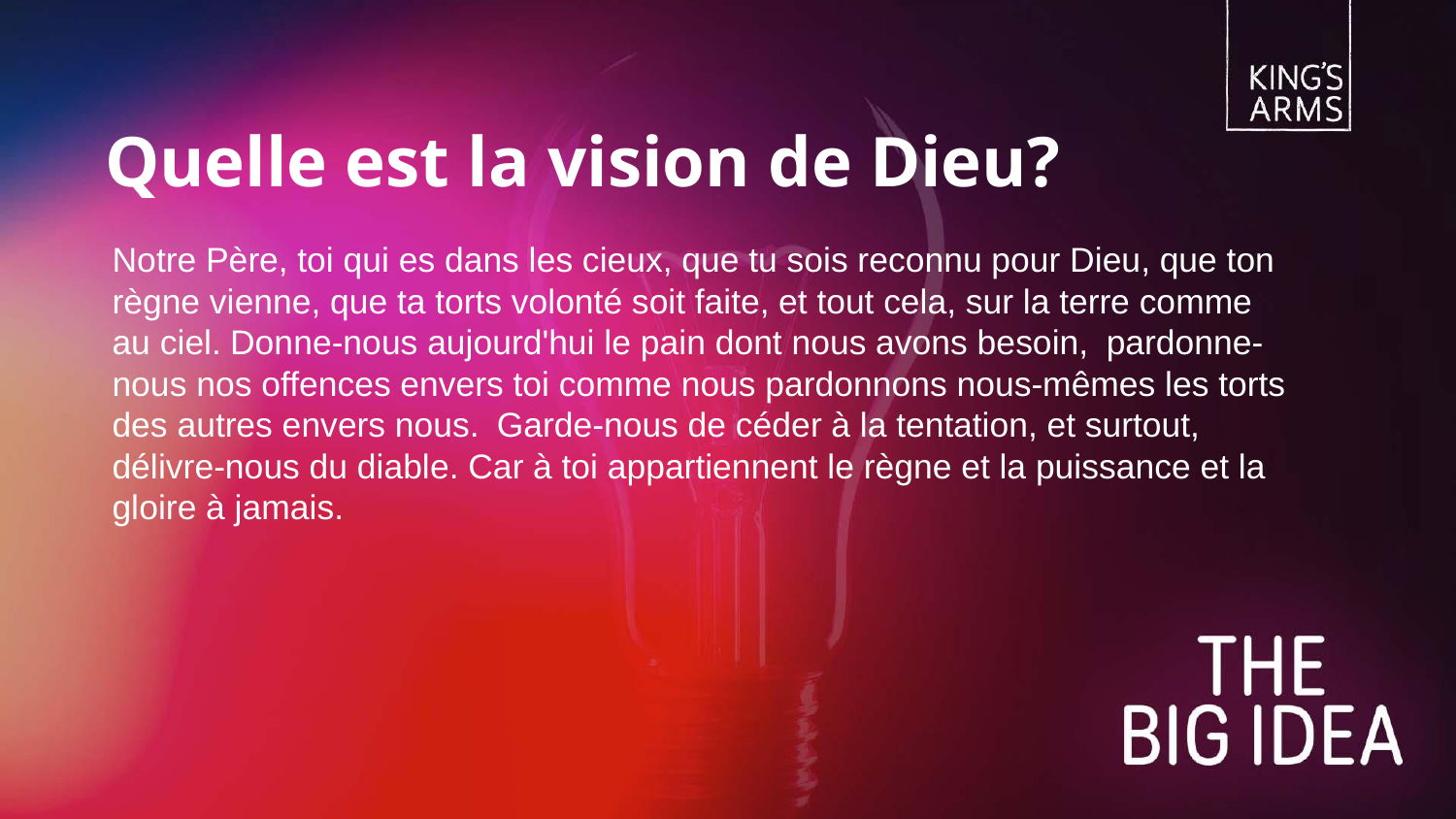

Quelle est la vision de Dieu?
Notre Père, toi qui es dans les cieux, que tu sois reconnu pour Dieu, que ton règne vienne, que ta torts volonté soit faite, et tout cela, sur la terre comme au ciel. Donne-nous aujourd'hui le pain dont nous avons besoin,  pardonne-nous nos offences envers toi comme nous pardonnons nous-mêmes les torts des autres envers nous.  Garde-nous de céder à la tentation, et surtout, délivre-nous du diable. Car à toi appartiennent le règne et la puissance et la gloire à jamais.